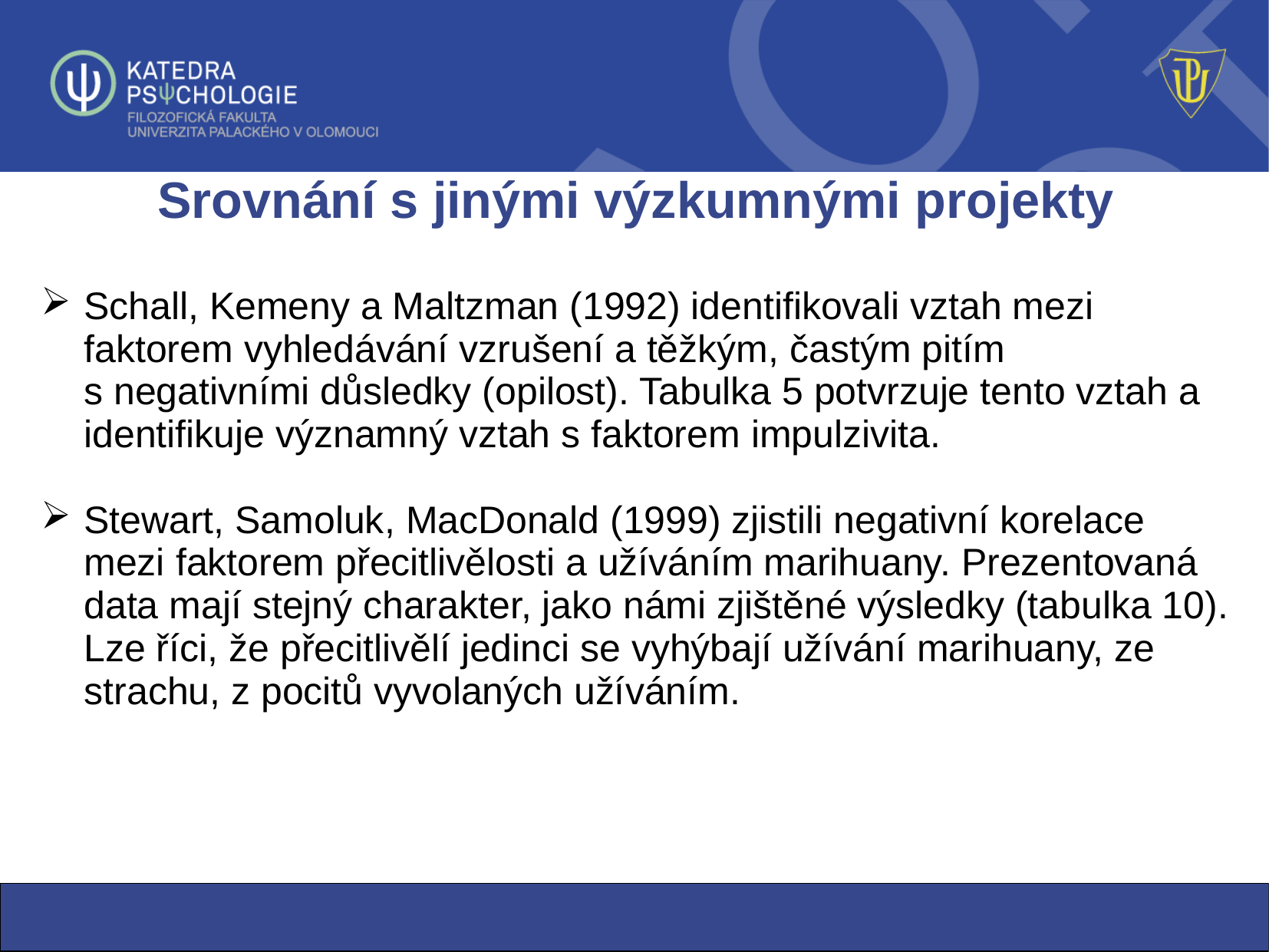

# Srovnání s jinými výzkumnými projekty

Schall, Kemeny a Maltzman (1992) identifikovali vztah mezi faktorem vyhledávání vzrušení a těžkým, častým pitím s negativními důsledky (opilost). Tabulka 5 potvrzuje tento vztah a identifikuje významný vztah s faktorem impulzivita.

Stewart, Samoluk, MacDonald (1999) zjistili negativní korelace mezi faktorem přecitlivělosti a užíváním marihuany. Prezentovaná data mají stejný charakter, jako námi zjištěné výsledky (tabulka 10). Lze říci, že přecitlivělí jedinci se vyhýbají užívání marihuany, ze strachu, z pocitů vyvolaných užíváním.